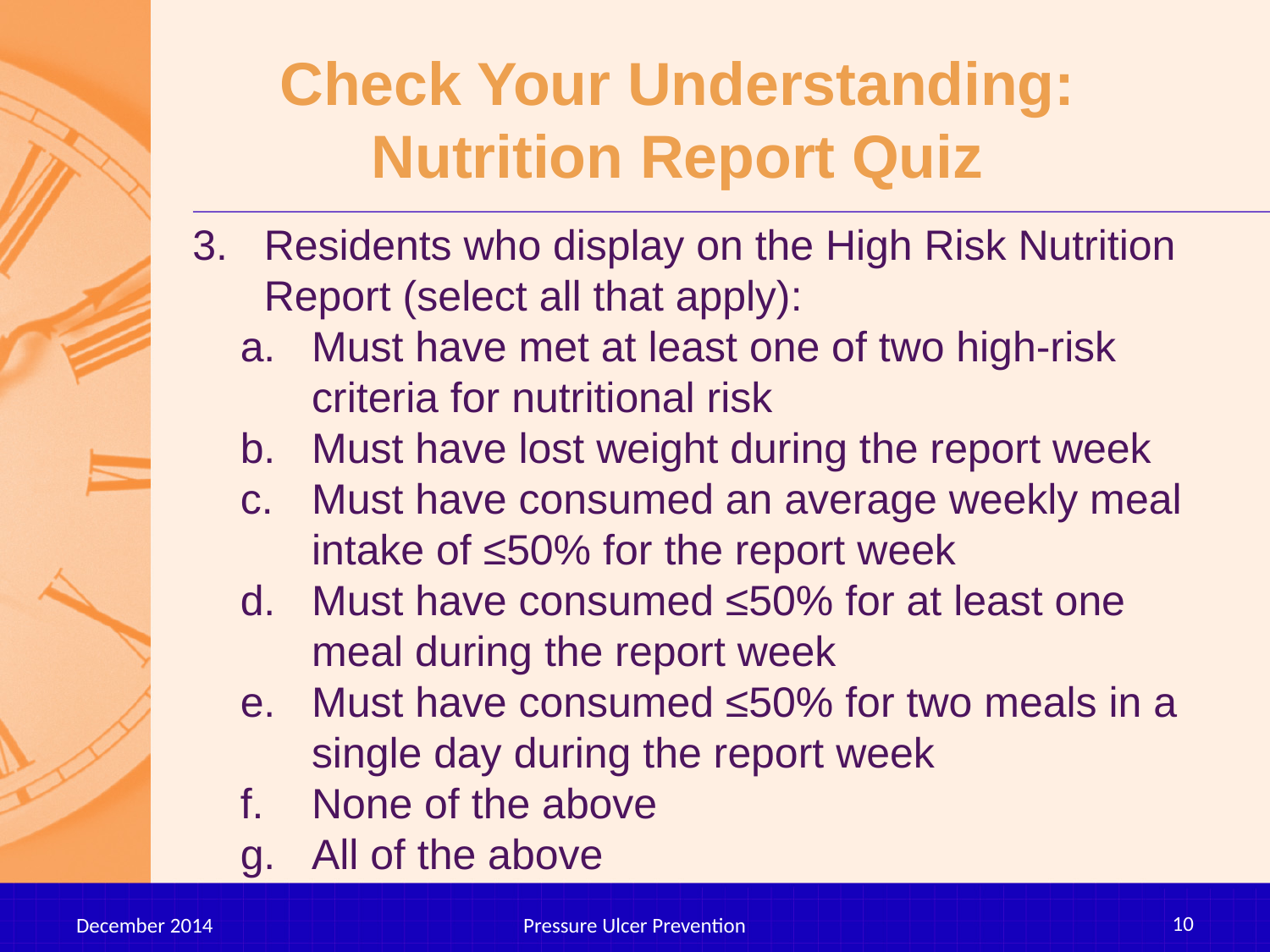

# Check Your Understanding: Nutrition Report Quiz
Residents who display on the High Risk Nutrition Report (select all that apply):
Must have met at least one of two high-risk criteria for nutritional risk
Must have lost weight during the report week
Must have consumed an average weekly meal intake of ≤50% for the report week
Must have consumed ≤50% for at least one meal during the report week
Must have consumed ≤50% for two meals in a single day during the report week
None of the above
All of the above

10
December 2014
Pressure Ulcer Prevention